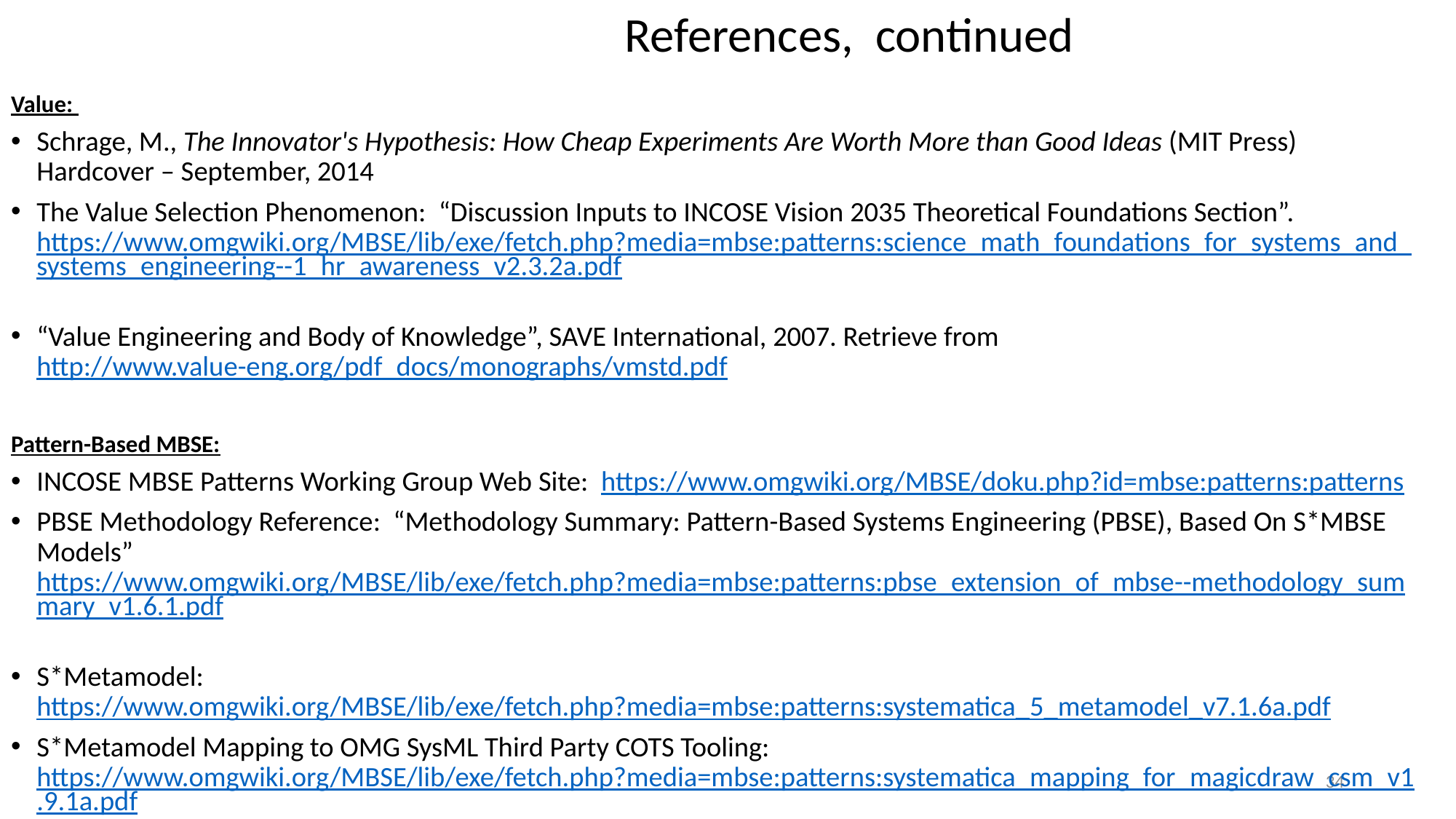

References,  continued
Value:
Schrage, M., The Innovator's Hypothesis: How Cheap Experiments Are Worth More than Good Ideas (MIT Press) Hardcover – September, 2014
The Value Selection Phenomenon:  “Discussion Inputs to INCOSE Vision 2035 Theoretical Foundations Section”.  https://www.omgwiki.org/MBSE/lib/exe/fetch.php?media=mbse:patterns:science_math_foundations_for_systems_and_systems_engineering--1_hr_awareness_v2.3.2a.pdf
“Value Engineering and Body of Knowledge”, SAVE International, 2007. Retrieve from http://www.value-eng.org/pdf_docs/monographs/vmstd.pdf

Pattern-Based MBSE:
INCOSE MBSE Patterns Working Group Web Site:  https://www.omgwiki.org/MBSE/doku.php?id=mbse:patterns:patterns
PBSE Methodology Reference:  “Methodology Summary: Pattern-Based Systems Engineering (PBSE), Based On S*MBSE Models” https://www.omgwiki.org/MBSE/lib/exe/fetch.php?media=mbse:patterns:pbse_extension_of_mbse--methodology_summary_v1.6.1.pdf
S*Metamodel:                          https://www.omgwiki.org/MBSE/lib/exe/fetch.php?media=mbse:patterns:systematica_5_metamodel_v7.1.6a.pdf
S*Metamodel Mapping to OMG SysML Third Party COTS Tooling:    https://www.omgwiki.org/MBSE/lib/exe/fetch.php?media=mbse:patterns:systematica_mapping_for_magicdraw_csm_v1.9.1a.pdf
34